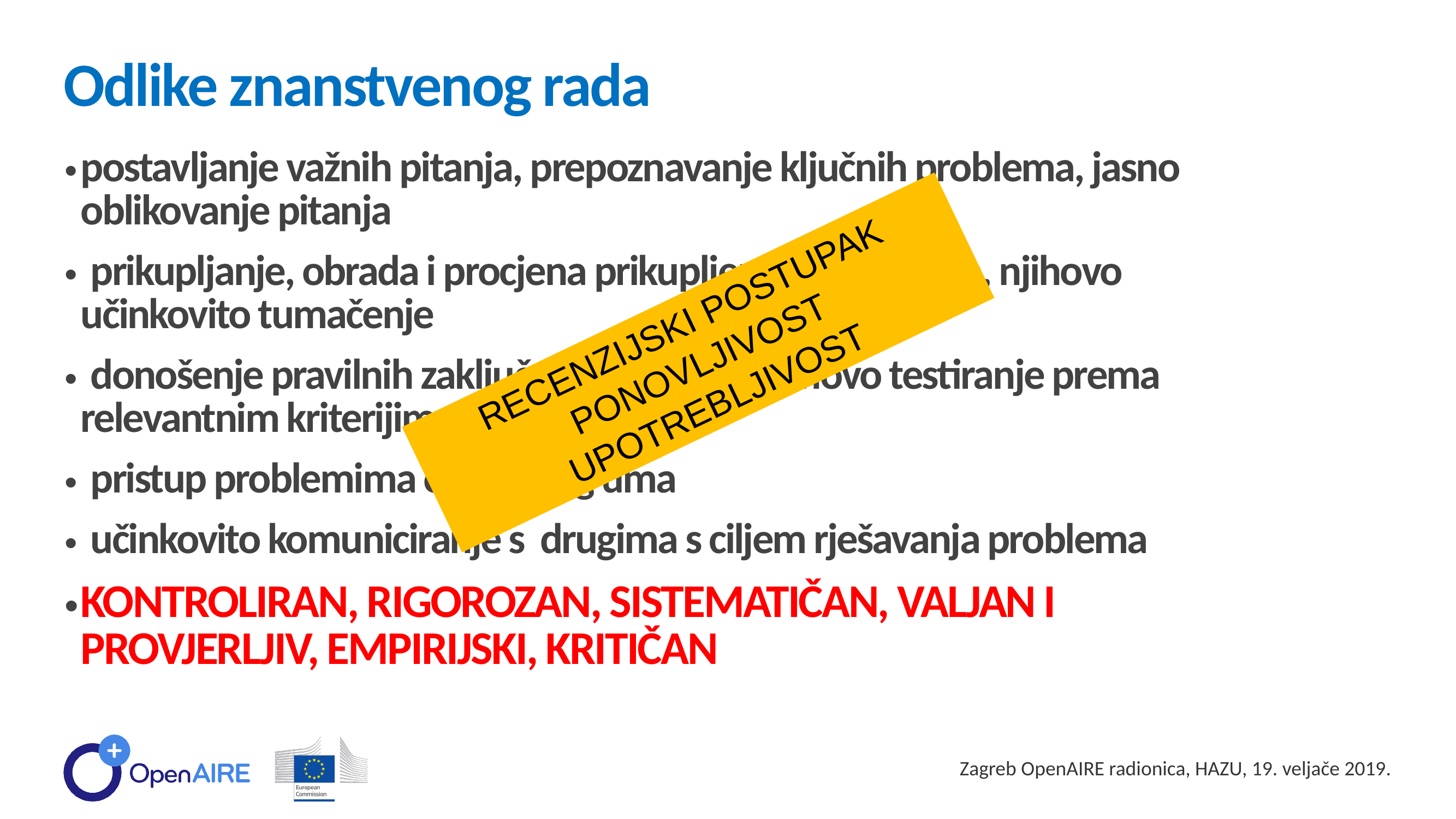

Odlike znanstvenog rada
postavljanje važnih pitanja, prepoznavanje ključnih problema, jasno oblikovanje pitanja
 prikupljanje, obrada i procjena prikupljenih informacija, njihovo učinkovito tumačenje
 donošenje pravilnih zaključaka i rješenja, njihovo testiranje prema relevantnim kriterijima i standardima
 pristup problemima otvorenog uma
 učinkovito komuniciranje s  drugima s ciljem rješavanja problema
KONTROLIRAN, RIGOROZAN, SISTEMATIČAN, VALJAN I PROVJERLJIV, EMPIRIJSKI, KRITIČAN

RECENZIJSKI POSTUPAK
PONOVLJIVOST
UPOTREBLJIVOST
Zagreb OpenAIRE radionica, HAZU, 19. veljače 2019.